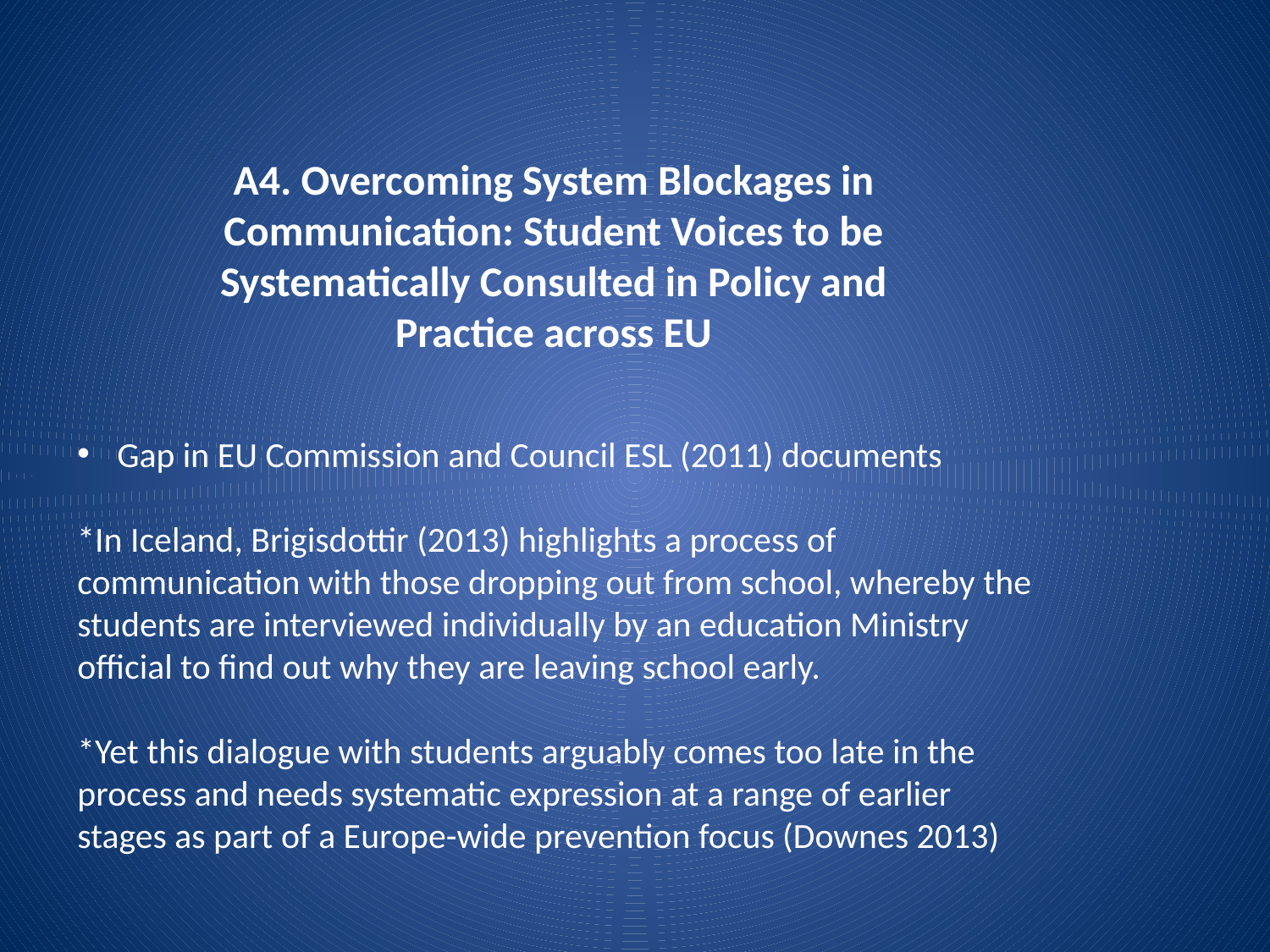

A4. Overcoming System Blockages in Communication: Student Voices to be Systematically Consulted in Policy and Practice across EU
Gap in EU Commission and Council ESL (2011) documents

*In Iceland, Brigisdottir (2013) highlights a process of communication with those dropping out from school, whereby the students are interviewed individually by an education Ministry official to find out why they are leaving school early.

*Yet this dialogue with students arguably comes too late in the process and needs systematic expression at a range of earlier stages as part of a Europe-wide prevention focus (Downes 2013)